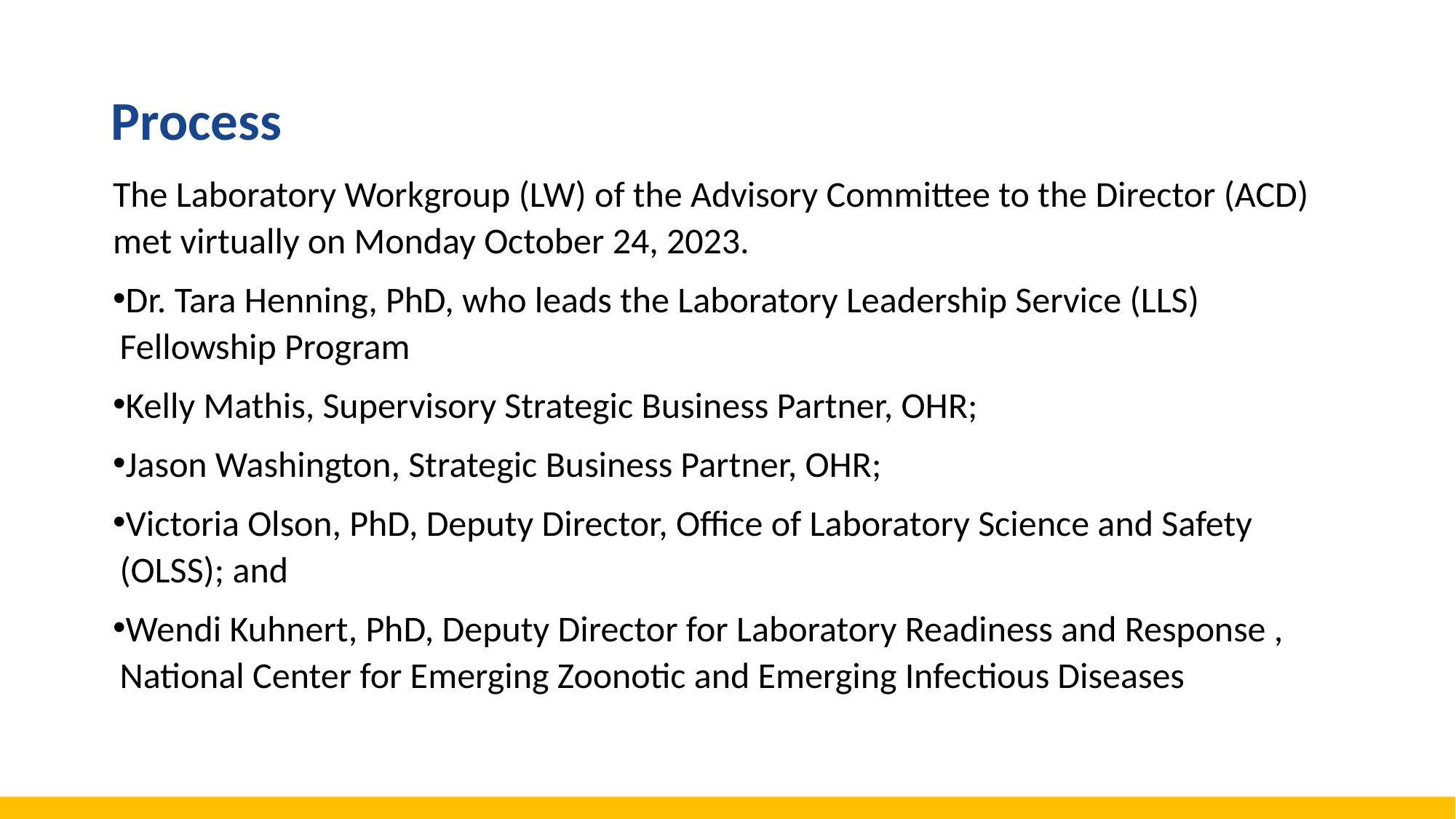

# Process
The Laboratory Workgroup (LW) of the Advisory Committee to the Director (ACD) met virtually on Monday October 24, 2023.
Dr. Tara Henning, PhD, who leads the Laboratory Leadership Service (LLS) Fellowship Program
Kelly Mathis, Supervisory Strategic Business Partner, OHR;
Jason Washington, Strategic Business Partner, OHR;
Victoria Olson, PhD, Deputy Director, Office of Laboratory Science and Safety (OLSS); and
Wendi Kuhnert, PhD, Deputy Director for Laboratory Readiness and Response , National Center for Emerging Zoonotic and Emerging Infectious Diseases